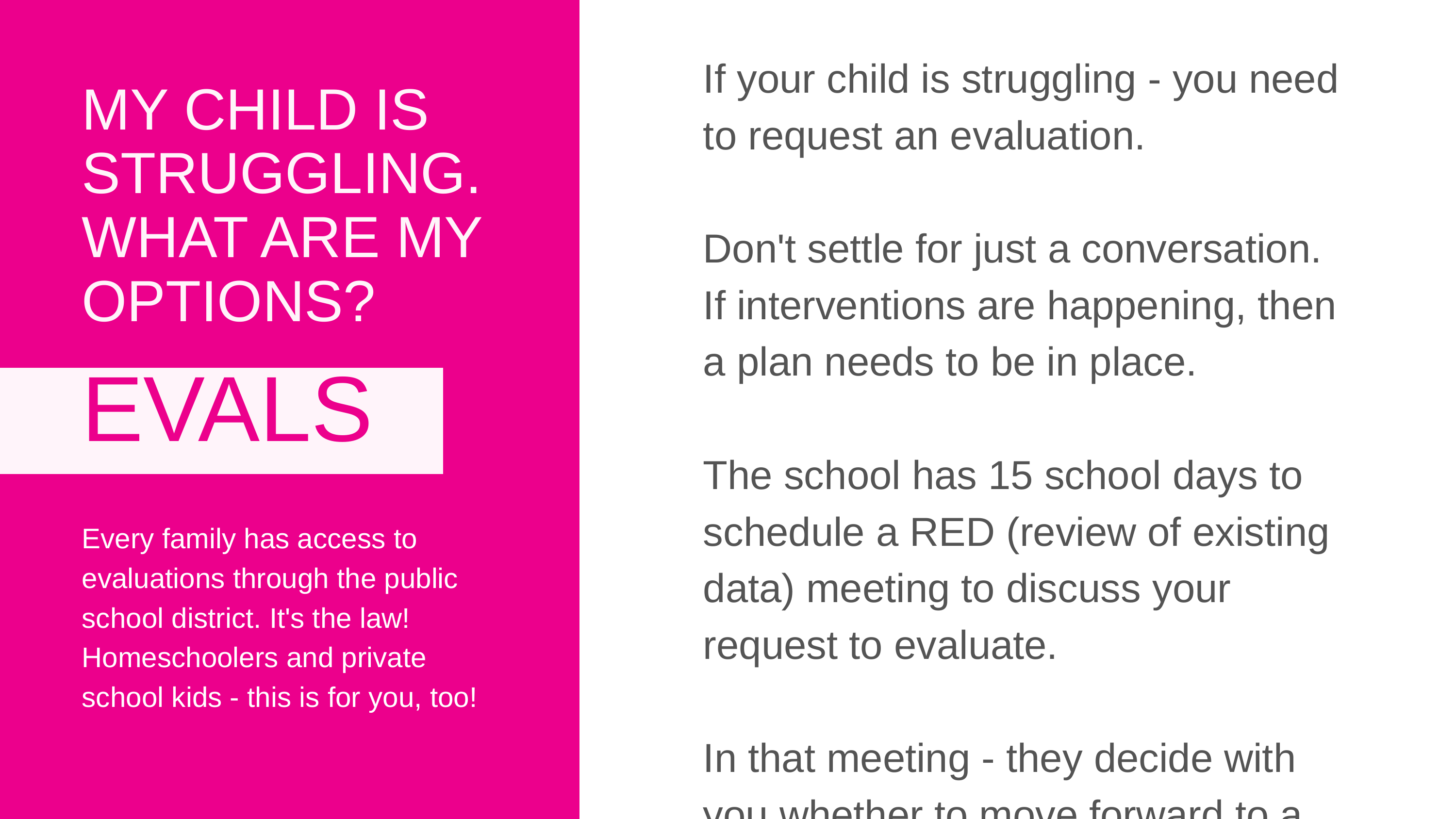

If your child is struggling - you need to request an evaluation.

Don't settle for just a conversation. If interventions are happening, then a plan needs to be in place.

The school has 15 school days to schedule a RED (review of existing data) meeting to discuss your request to evaluate.

In that meeting - they decide with you whether to move forward to a MET / Eval.

MY CHILD IS STRUGGLING. WHAT ARE MY OPTIONS?
EVALS

Every family has access to evaluations through the public school district. It's the law!  Homeschoolers and private school kids - this is for you, too!